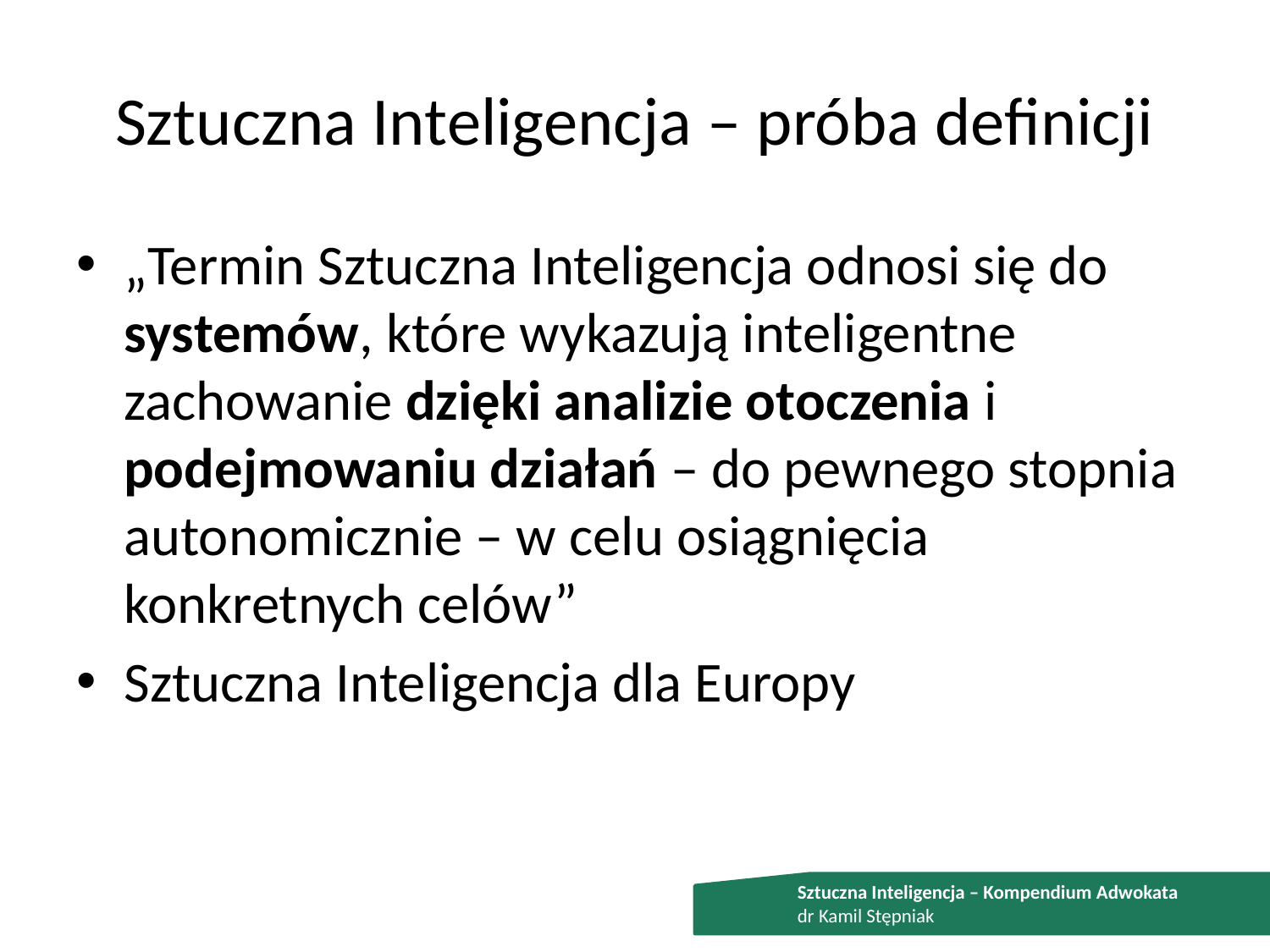

# Sztuczna Inteligencja – próba definicji
„Termin Sztuczna Inteligencja odnosi się do systemów, które wykazują inteligentne zachowanie dzięki analizie otoczenia i podejmowaniu działań – do pewnego stopnia autonomicznie – w celu osiągnięcia konkretnych celów”
Sztuczna Inteligencja dla Europy

Sztuczna Inteligencja – Kompendium Adwokata
dr Kamil Stępniak